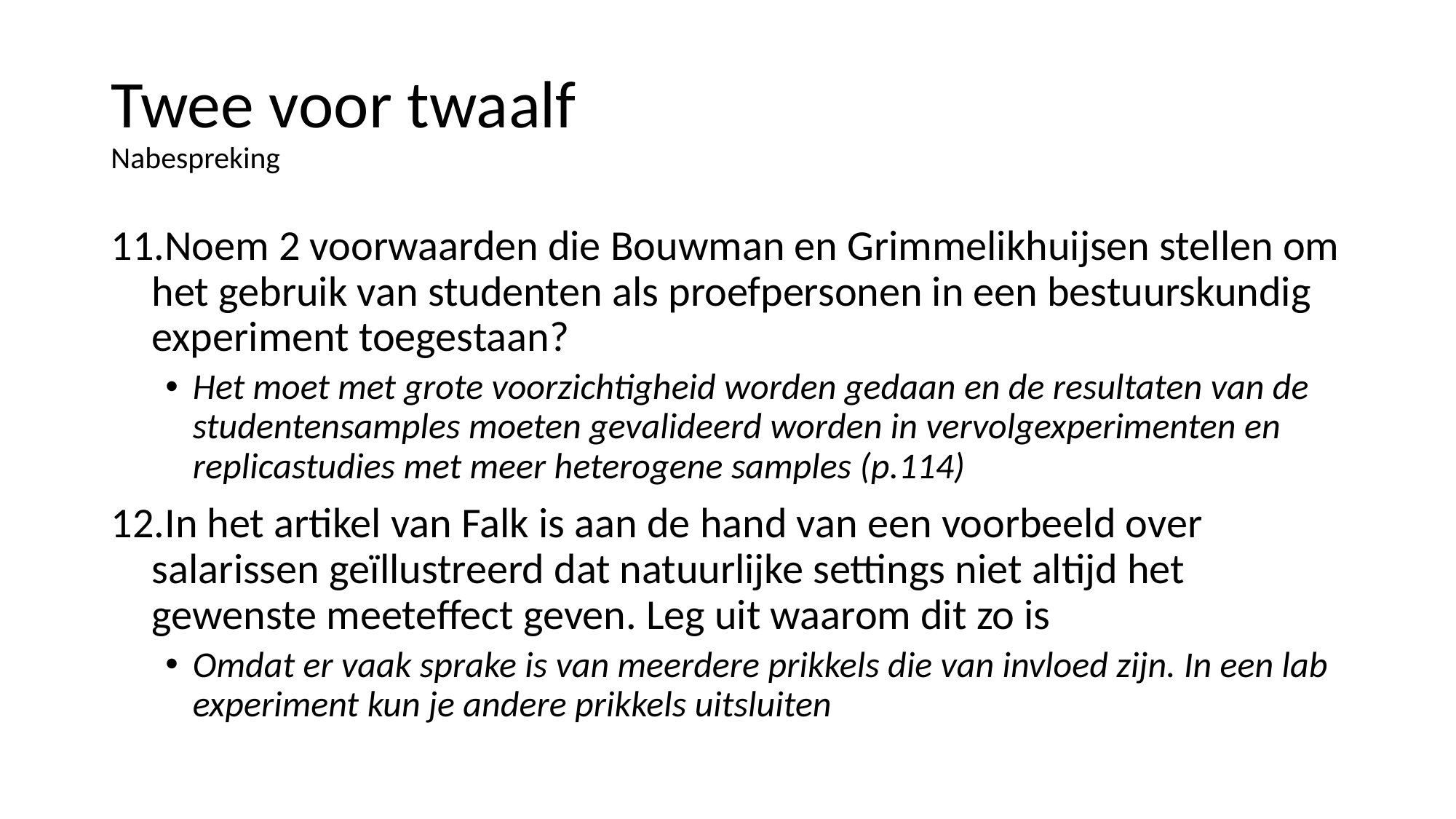

# Twee voor twaalf Nabespreking
Noem 2 voorwaarden die Bouwman en Grimmelikhuijsen stellen om het gebruik van studenten als proefpersonen in een bestuurskundig experiment toegestaan?
Het moet met grote voorzichtigheid worden gedaan en de resultaten van de studentensamples moeten gevalideerd worden in vervolgexperimenten en replicastudies met meer heterogene samples (p.114)
In het artikel van Falk is aan de hand van een voorbeeld over salarissen geïllustreerd dat natuurlijke settings niet altijd het gewenste meeteffect geven. Leg uit waarom dit zo is
Omdat er vaak sprake is van meerdere prikkels die van invloed zijn. In een lab experiment kun je andere prikkels uitsluiten